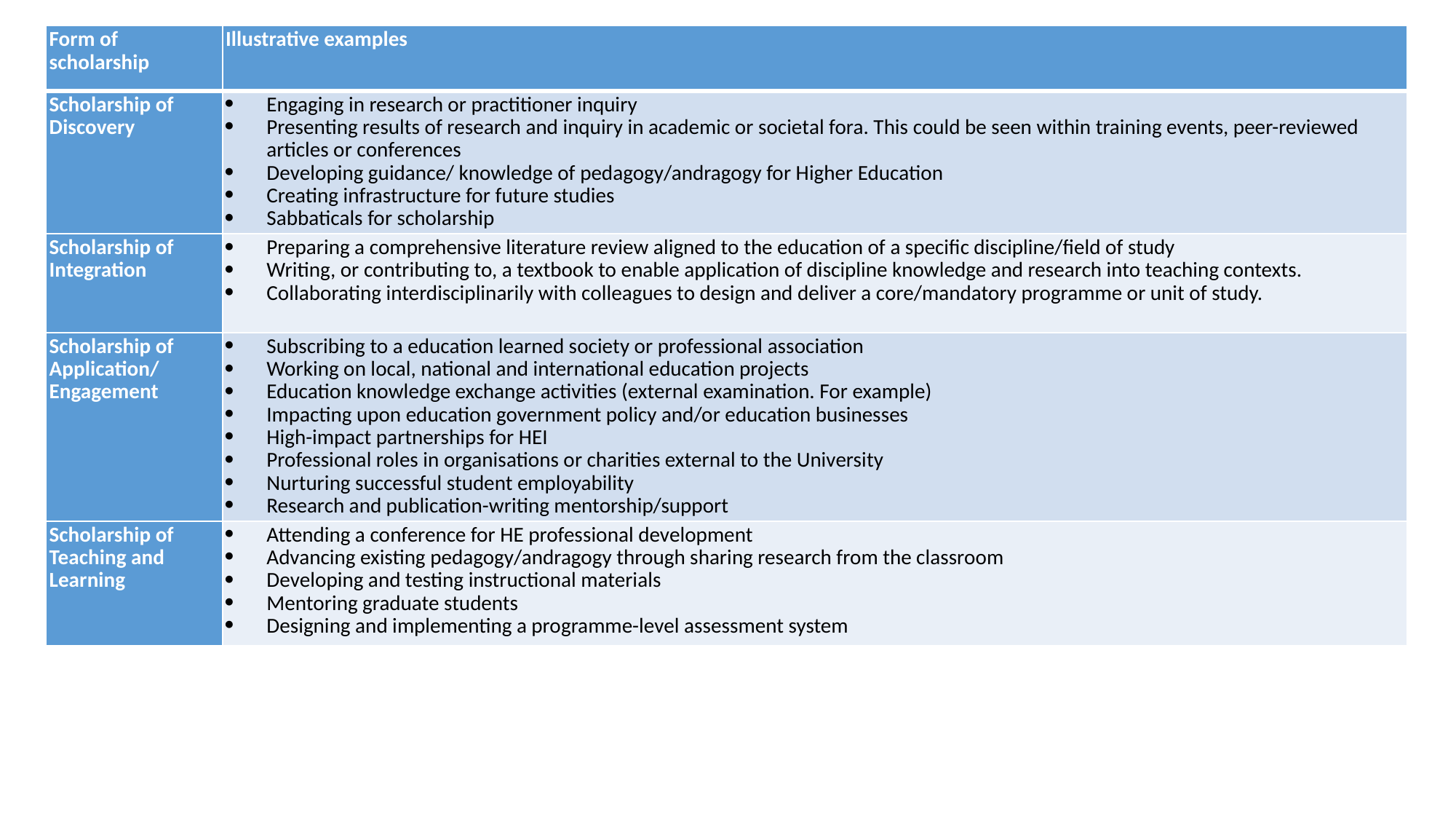

| Form of scholarship | Illustrative examples |
| --- | --- |
| Scholarship of Discovery | Engaging in research or practitioner inquiry Presenting results of research and inquiry in academic or societal fora. This could be seen within training events, peer-reviewed articles or conferences Developing guidance/ knowledge of pedagogy/andragogy for Higher Education Creating infrastructure for future studies Sabbaticals for scholarship |
| Scholarship of Integration | Preparing a comprehensive literature review aligned to the education of a specific discipline/field of study Writing, or contributing to, a textbook to enable application of discipline knowledge and research into teaching contexts. Collaborating interdisciplinarily with colleagues to design and deliver a core/mandatory programme or unit of study. |
| Scholarship of Application/ Engagement | Subscribing to a education learned society or professional association Working on local, national and international education projects Education knowledge exchange activities (external examination. For example) Impacting upon education government policy and/or education businesses High-impact partnerships for HEI Professional roles in organisations or charities external to the University Nurturing successful student employability  Research and publication-writing mentorship/support |
| Scholarship of Teaching and Learning | Attending a conference for HE professional development Advancing existing pedagogy/andragogy through sharing research from the classroom Developing and testing instructional materials Mentoring graduate students Designing and implementing a programme-level assessment system |